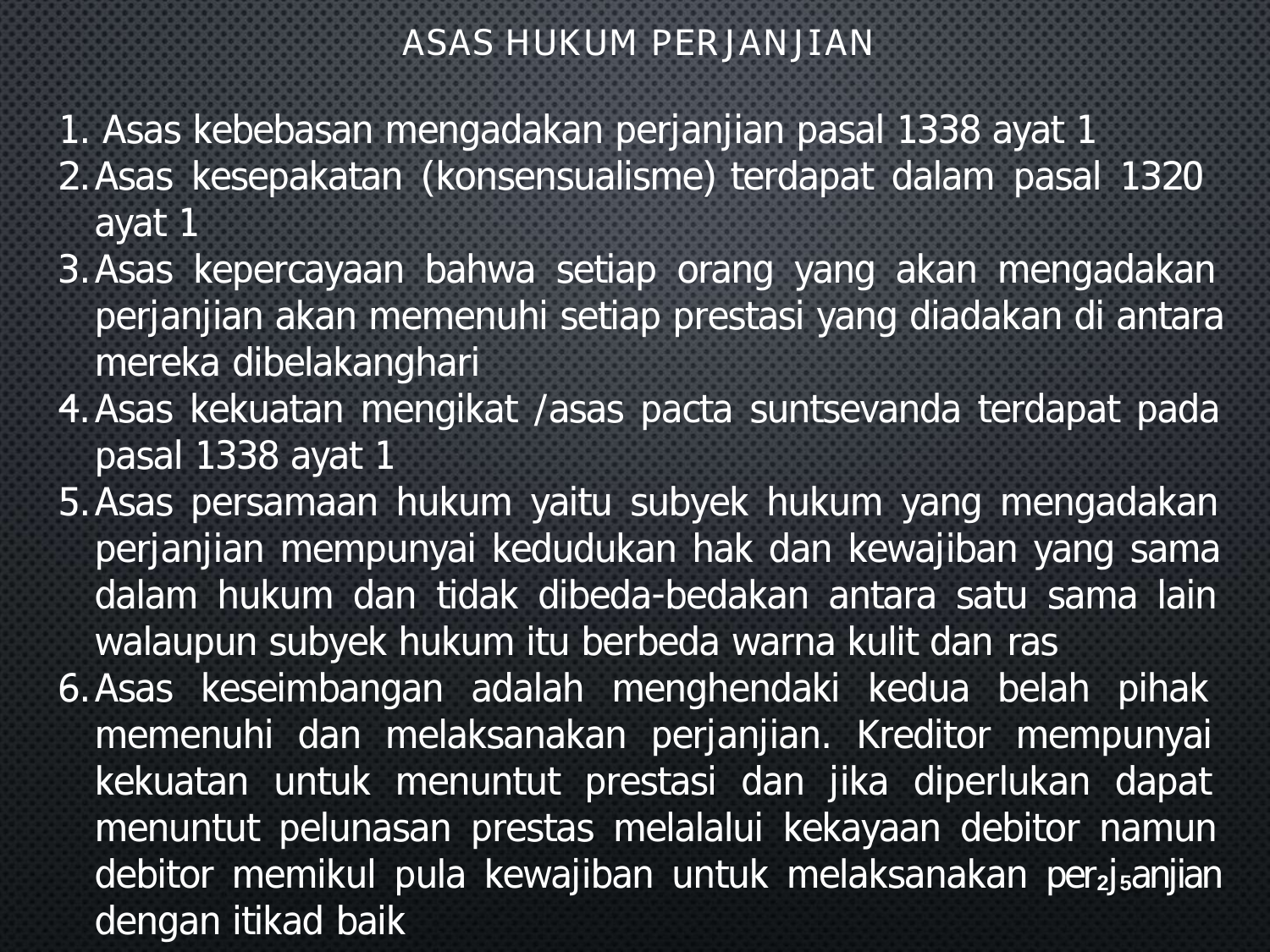

ASAS HUKUM PERJANJIAN
# 1. Asas kebebasan mengadakan perjanjian pasal 1338 ayat 1
Asas kesepakatan (konsensualisme) terdapat dalam pasal 1320
ayat 1
Asas kepercayaan bahwa setiap orang yang akan mengadakan  perjanjian akan memenuhi setiap prestasi yang diadakan di antara  mereka dibelakanghari
Asas kekuatan mengikat /asas pacta suntsevanda terdapat pada  pasal 1338 ayat 1
Asas persamaan hukum yaitu subyek hukum yang mengadakan  perjanjian mempunyai kedudukan hak dan kewajiban yang sama  dalam hukum dan tidak dibeda-bedakan antara satu sama lain  walaupun subyek hukum itu berbeda warna kulit dan ras
Asas keseimbangan adalah menghendaki kedua belah pihak  memenuhi dan melaksanakan perjanjian. Kreditor mempunyai  kekuatan untuk menuntut prestasi dan jika diperlukan dapat  menuntut pelunasan prestas melalalui kekayaan debitor namun  debitor memikul pula kewajiban untuk melaksanakan per2j5anjian  dengan itikad baik